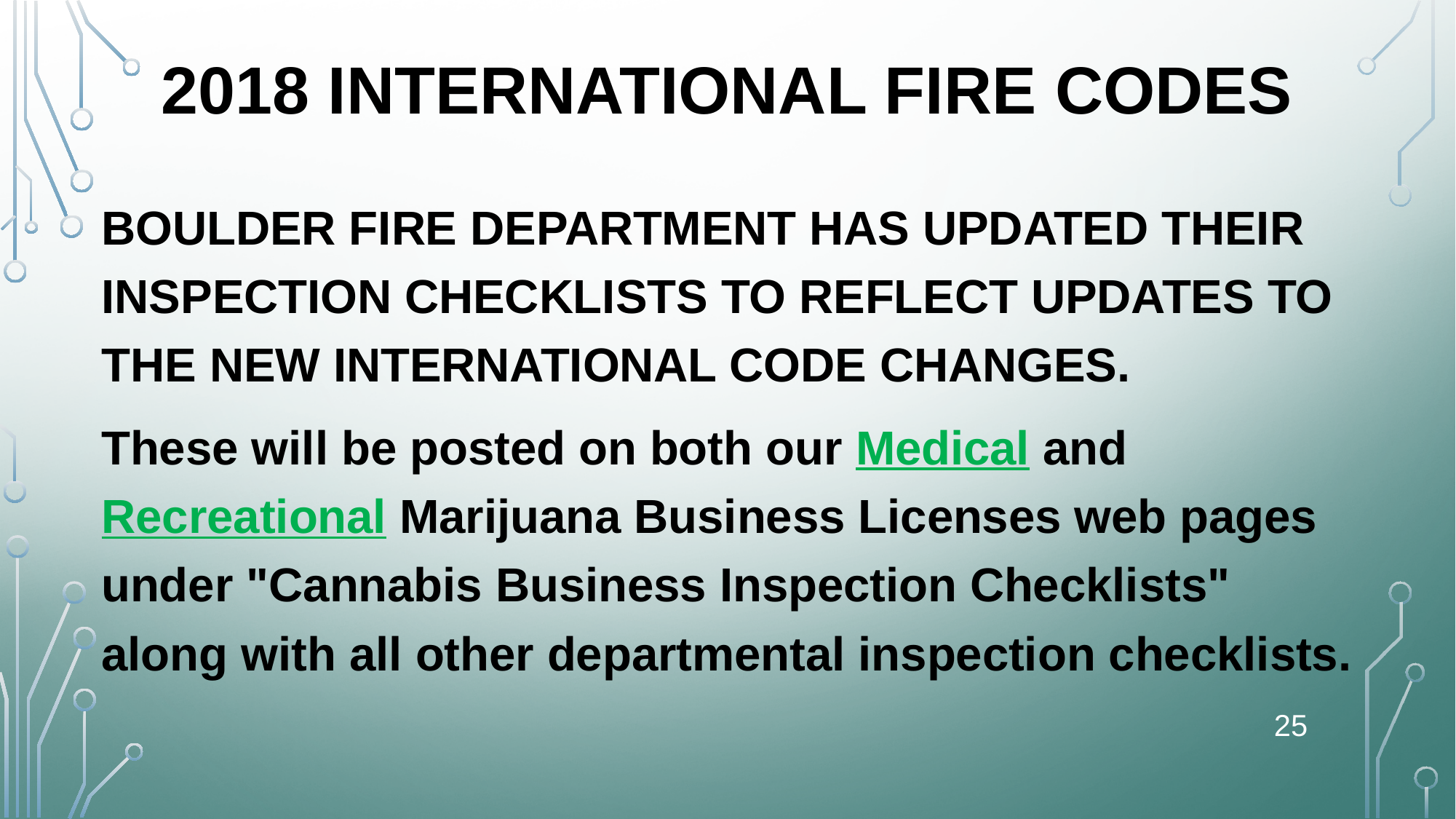

# 2018 International fire codes
BOULDER FIRE DEPARTMENT HAS UPDATED THEIR INSPECTION CHECKLISTS TO REFLECT UPDATES TO THE NEW INTERNATIONAL CODE CHANGES.
These will be posted on both our Medical and Recreational Marijuana Business Licenses web pages under "Cannabis Business Inspection Checklists" along with all other departmental inspection checklists.
25